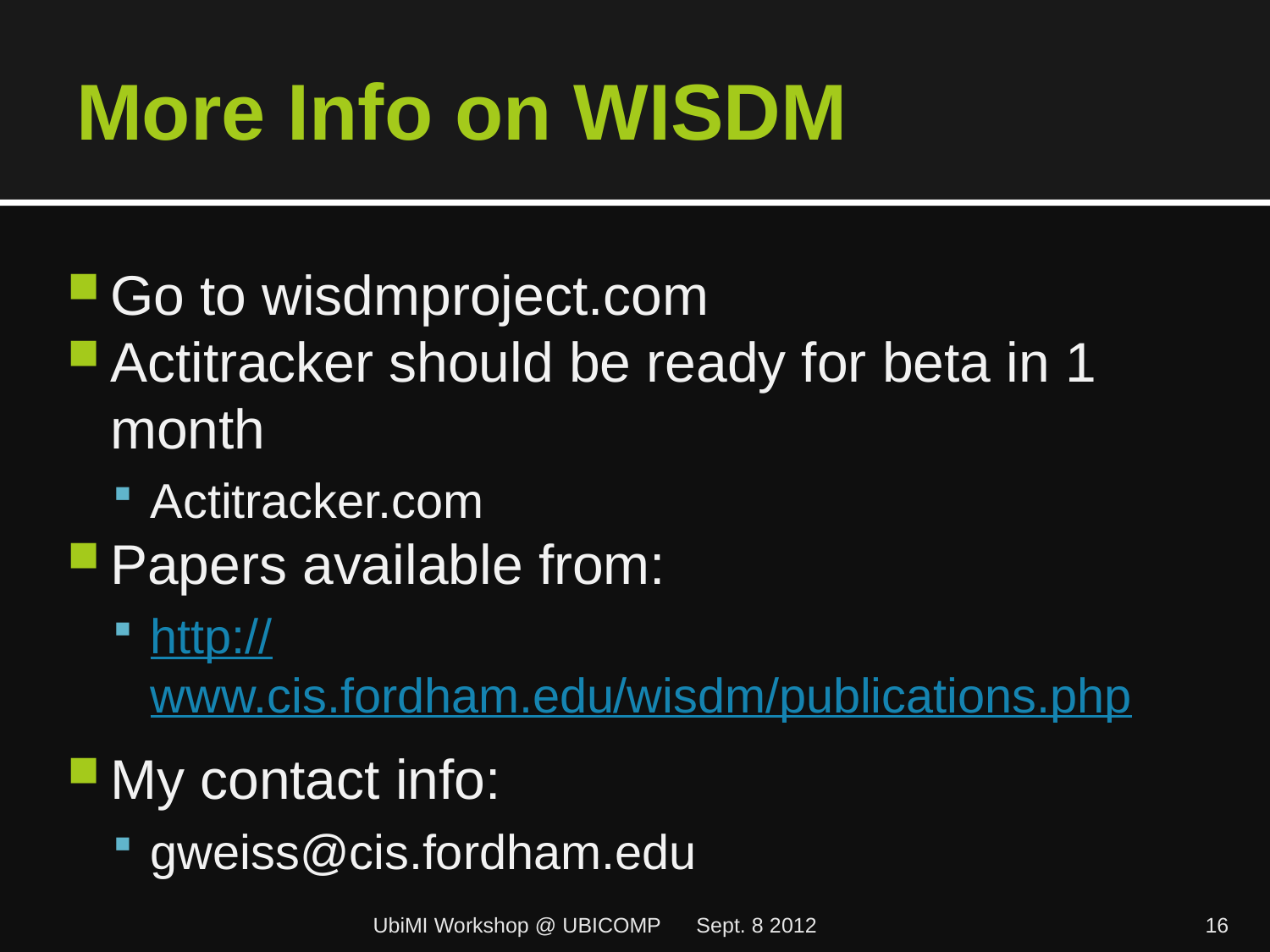

# More Info on WISDM
Go to wisdmproject.com
Actitracker should be ready for beta in 1 month
Actitracker.com
Papers available from:
http://www.cis.fordham.edu/wisdm/publications.php
My contact info:
gweiss@cis.fordham.edu
UbiMI Workshop @ UBICOMP      Sept. 8 2012
16